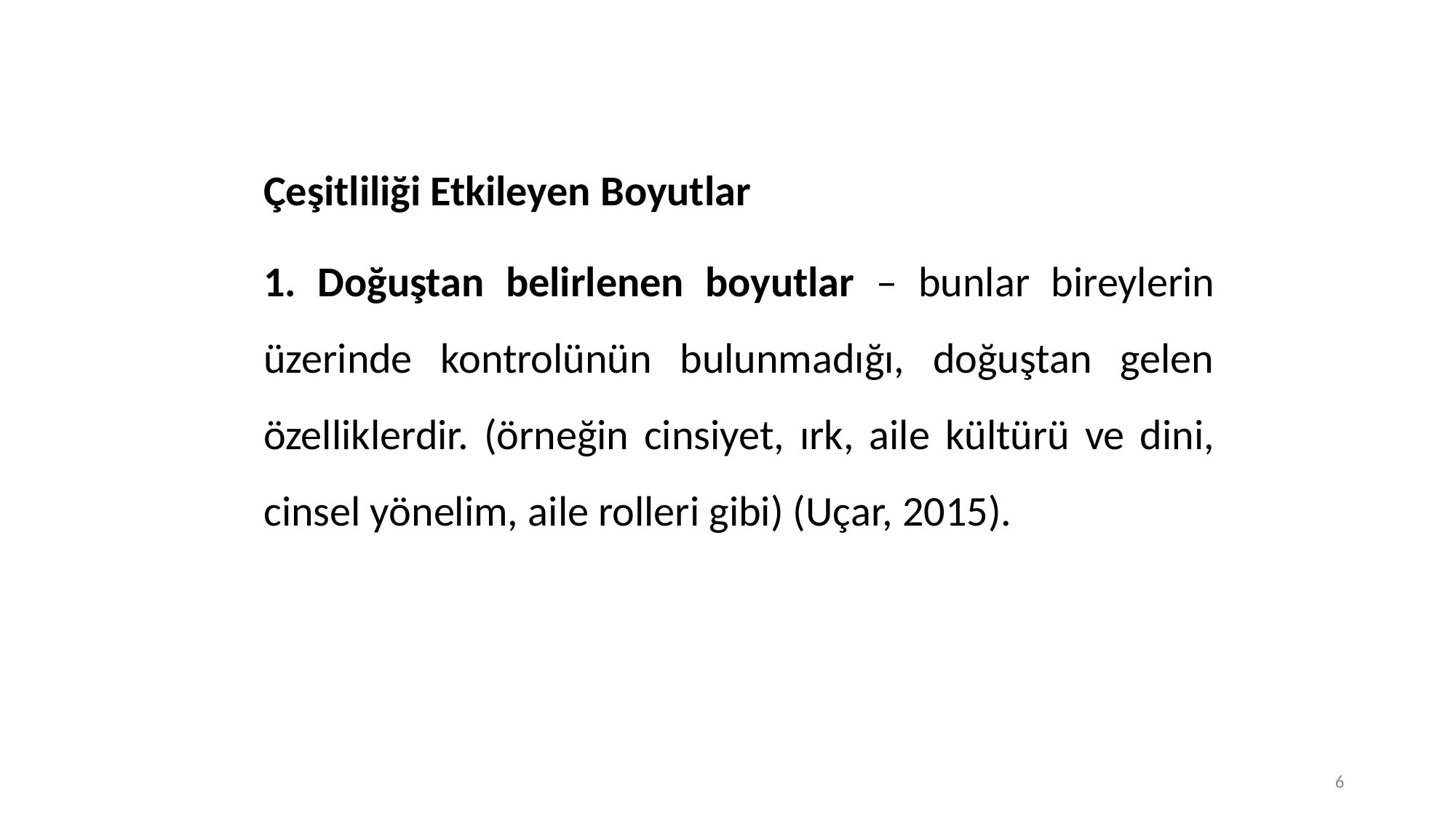

Çeşitliliği Etkileyen Boyutlar
1. Doğuştan belirlenen boyutlar – bunlar bireylerin üzerinde kontrolünün bulunmadığı, doğuştan gelen özelliklerdir. (örneğin cinsiyet, ırk, aile kültürü ve dini, cinsel yönelim, aile rolleri gibi) (Uçar, 2015).
6